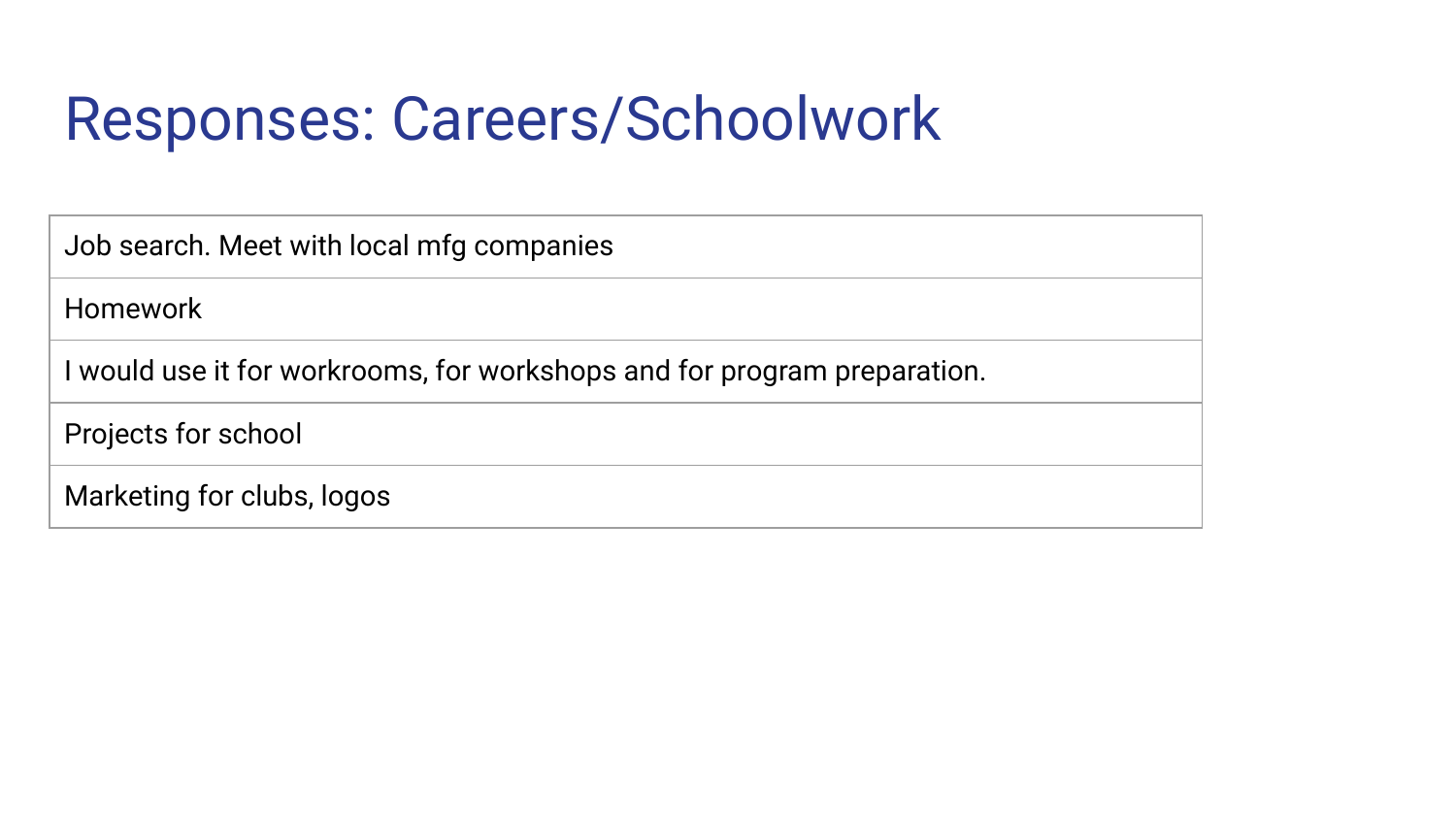

# Responses: Careers/Schoolwork
| Job search. Meet with local mfg companies |
| --- |
| Homework |
| I would use it for workrooms, for workshops and for program preparation. |
| Projects for school |
| Marketing for clubs, logos |